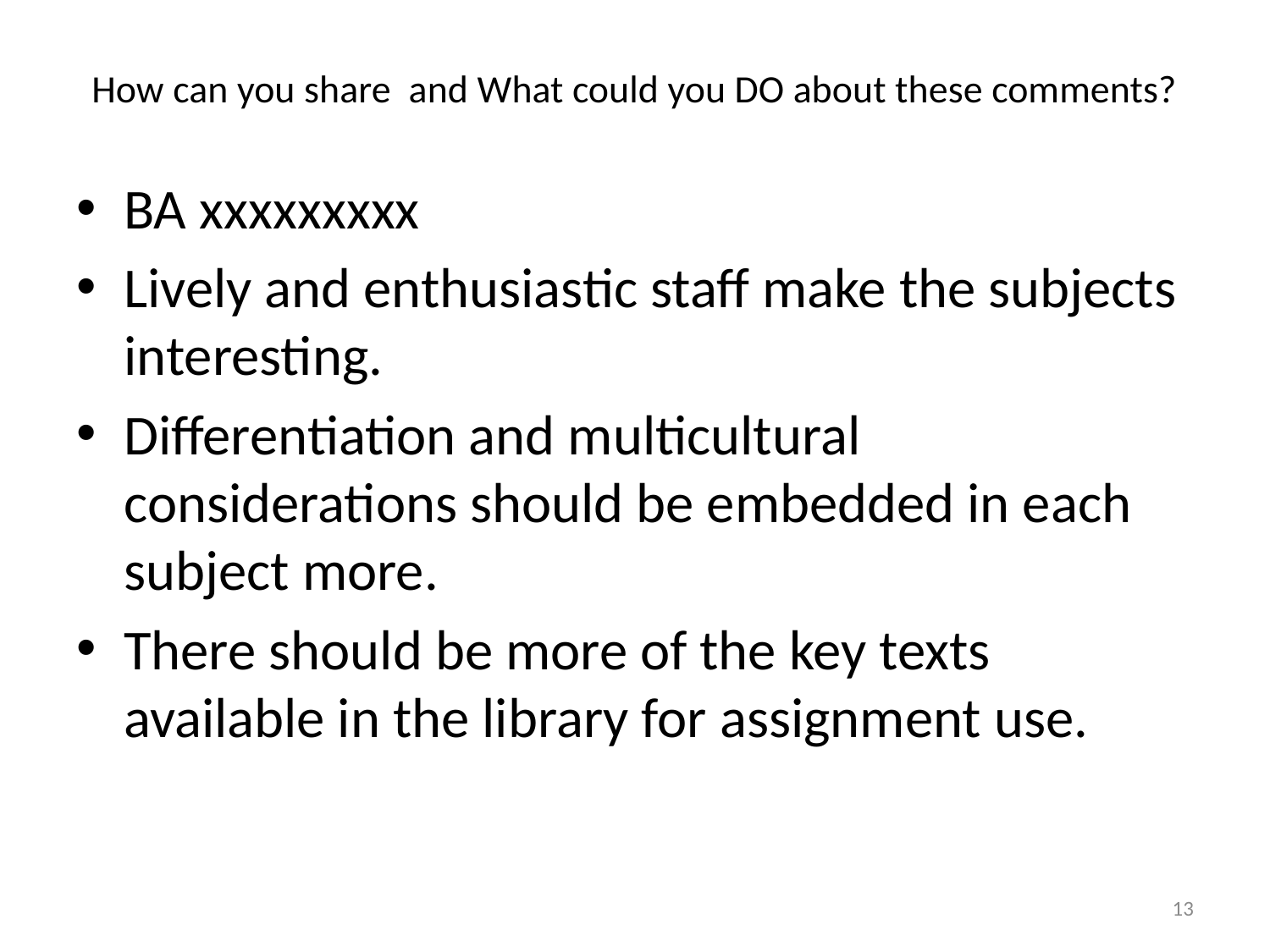

# How can you share  and What could you DO about these comments?
BA xxxxxxxxx
Lively and enthusiastic staff make the subjects interesting.
Differentiation and multicultural considerations should be embedded in each subject more.
There should be more of the key texts available in the library for assignment use.

13